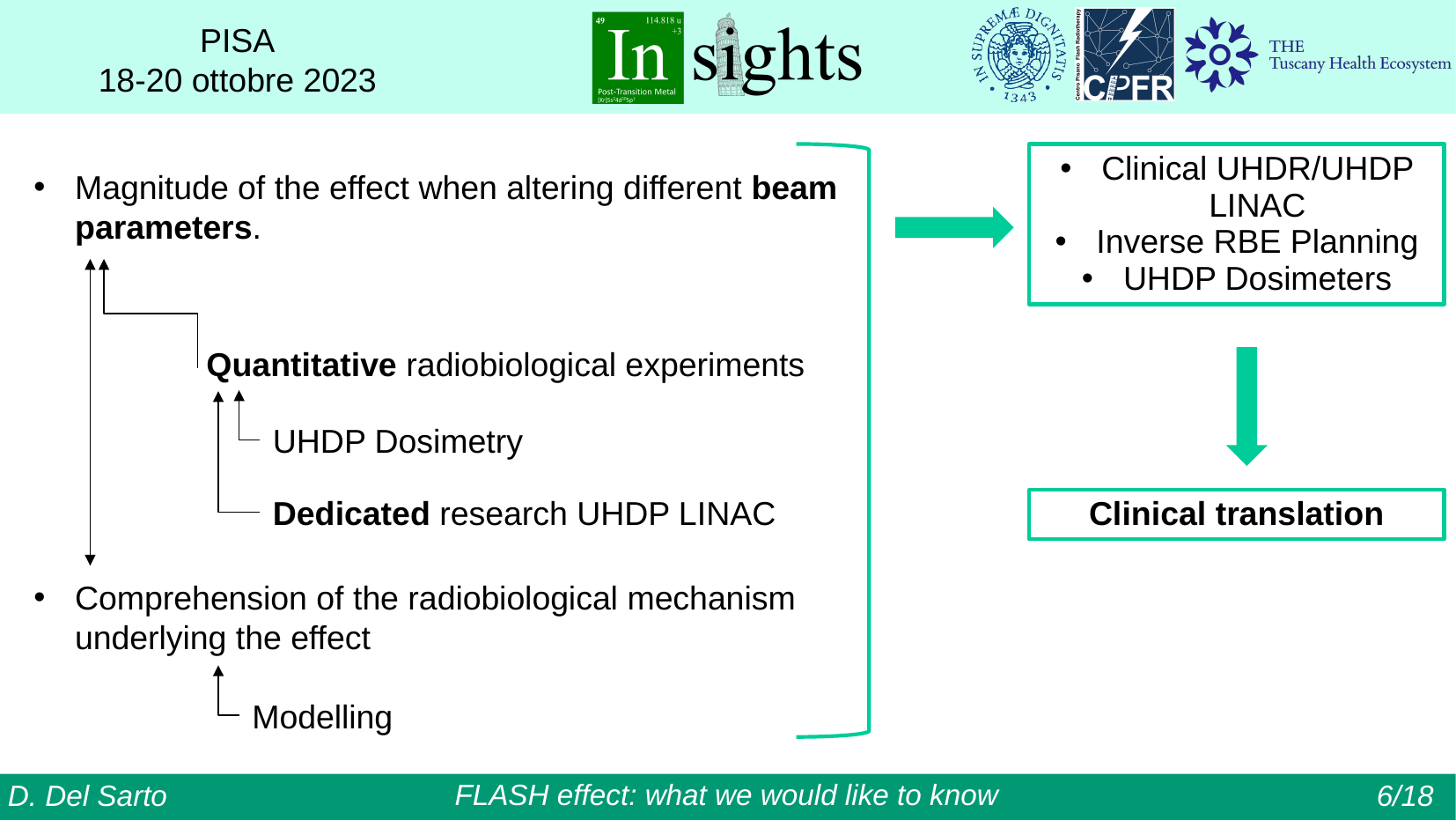

Clinical UHDR/UHDP LINAC
Inverse RBE Planning
UHDP Dosimeters
Magnitude of the effect when altering different beam parameters.

Quantitative radiobiological experiments

UHDP Dosimetry
Dedicated research UHDP LINAC
Clinical translation
Comprehension of the radiobiological mechanism underlying the effect
Modelling
FLASH effect: what we would like to know

D. Del Sarto
6/18